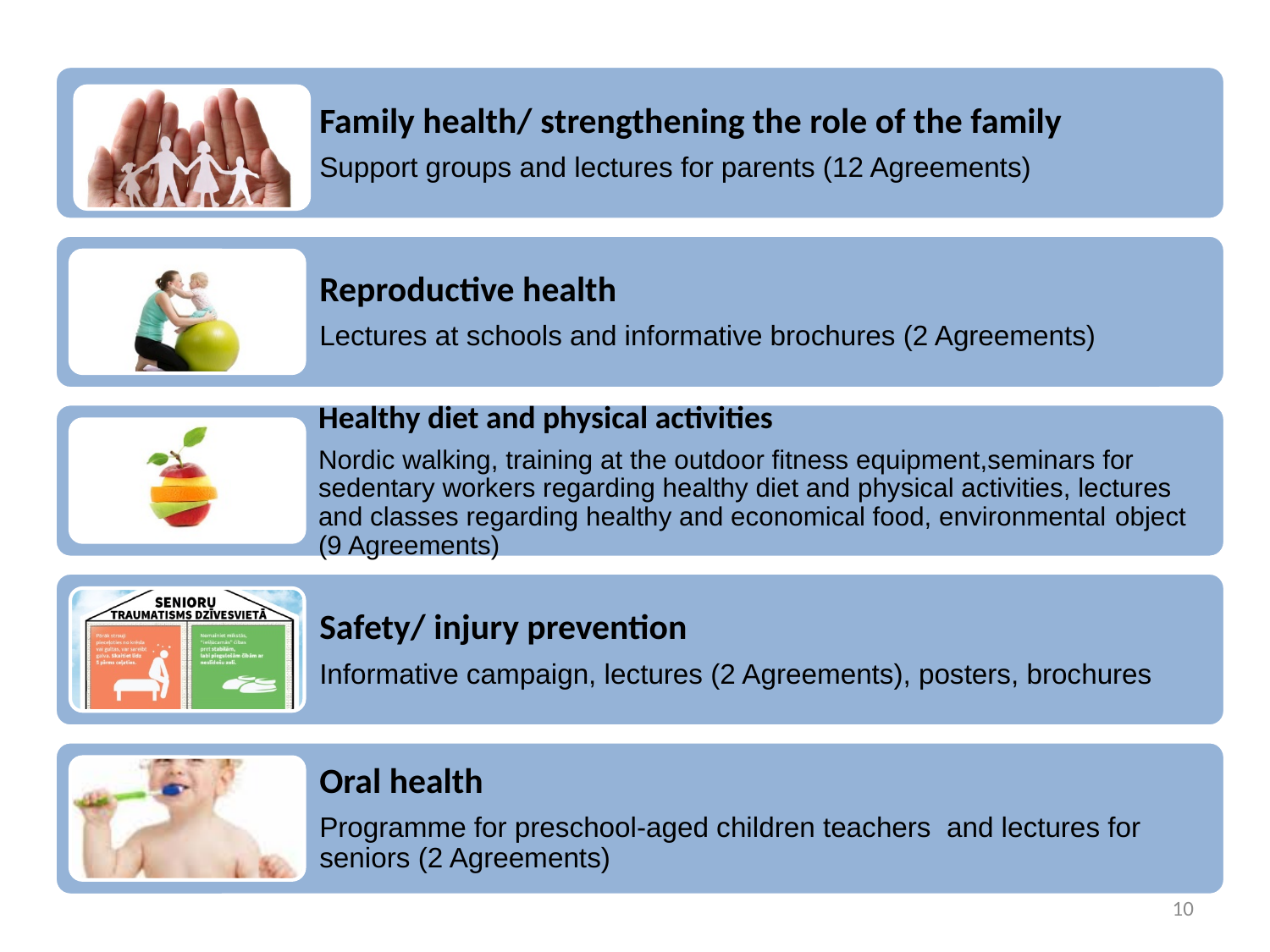

Family health/ strengthening the role of the family
Support groups and lectures for parents (12 Agreements)
Reproductive health
Lectures at schools and informative brochures (2 Agreements)
Healthy diet and physical activities
Nordic walking, training at the outdoor fitness equipment,seminars for sedentary workers regarding healthy diet and physical activities, lectures and classes regarding healthy and economical food, environmental object (9 Agreements)
Safety/ injury prevention
Informative campaign, lectures (2 Agreements), posters, brochures
Oral health
Programme for preschool-aged children teachers  and lectures for seniors (2 Agreements)
10